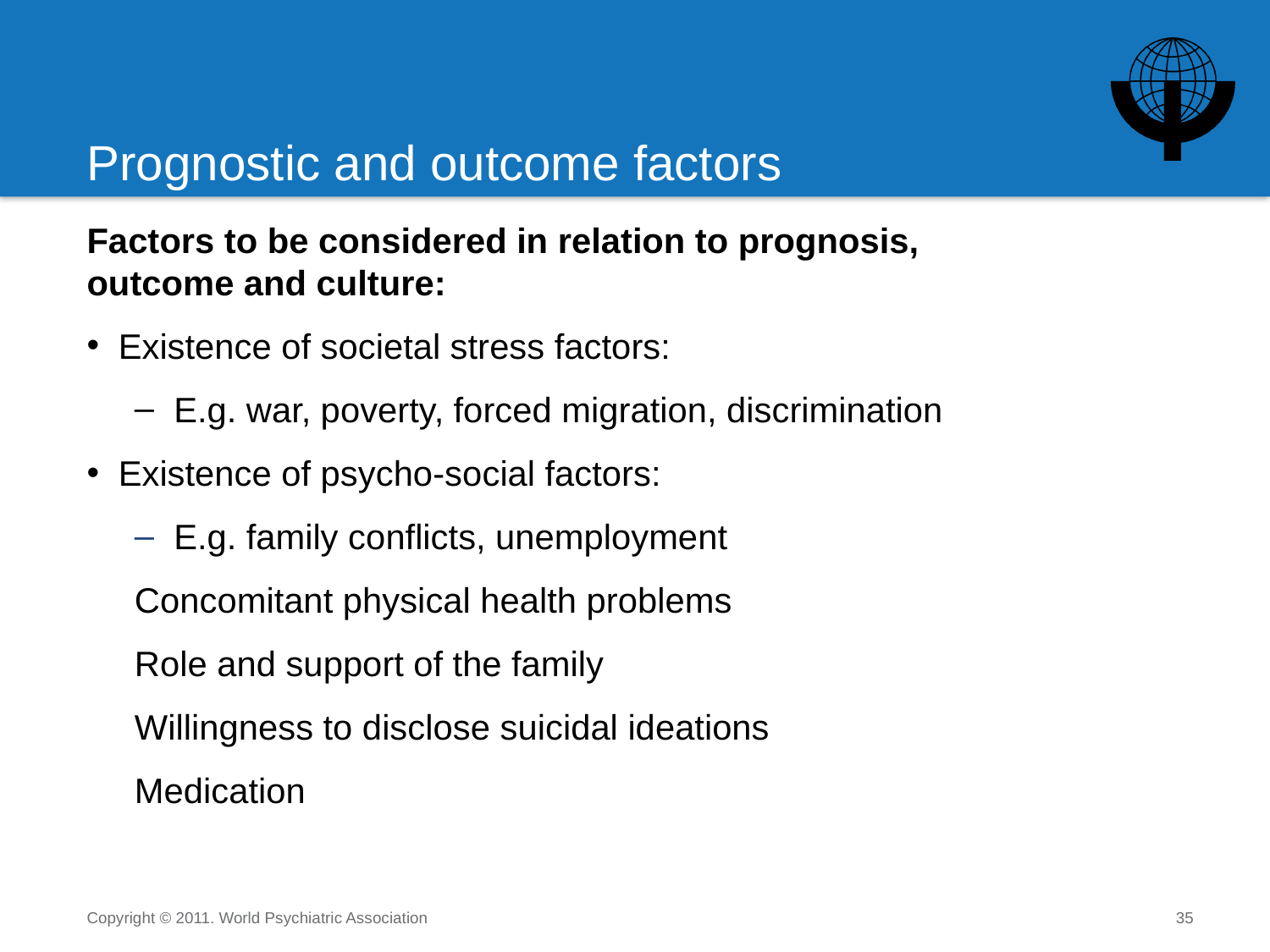

# Prognostic and outcome factors
Factors to be considered in relation to prognosis,
outcome and culture:
Existence of societal stress factors:
E.g. war, poverty, forced migration, discrimination
Existence of psycho-social factors:
E.g. family conflicts, unemployment
Concomitant physical health problems
Role and support of the family
Willingness to disclose suicidal ideations
Medication
Copyright © 2011. World Psychiatric Association
35